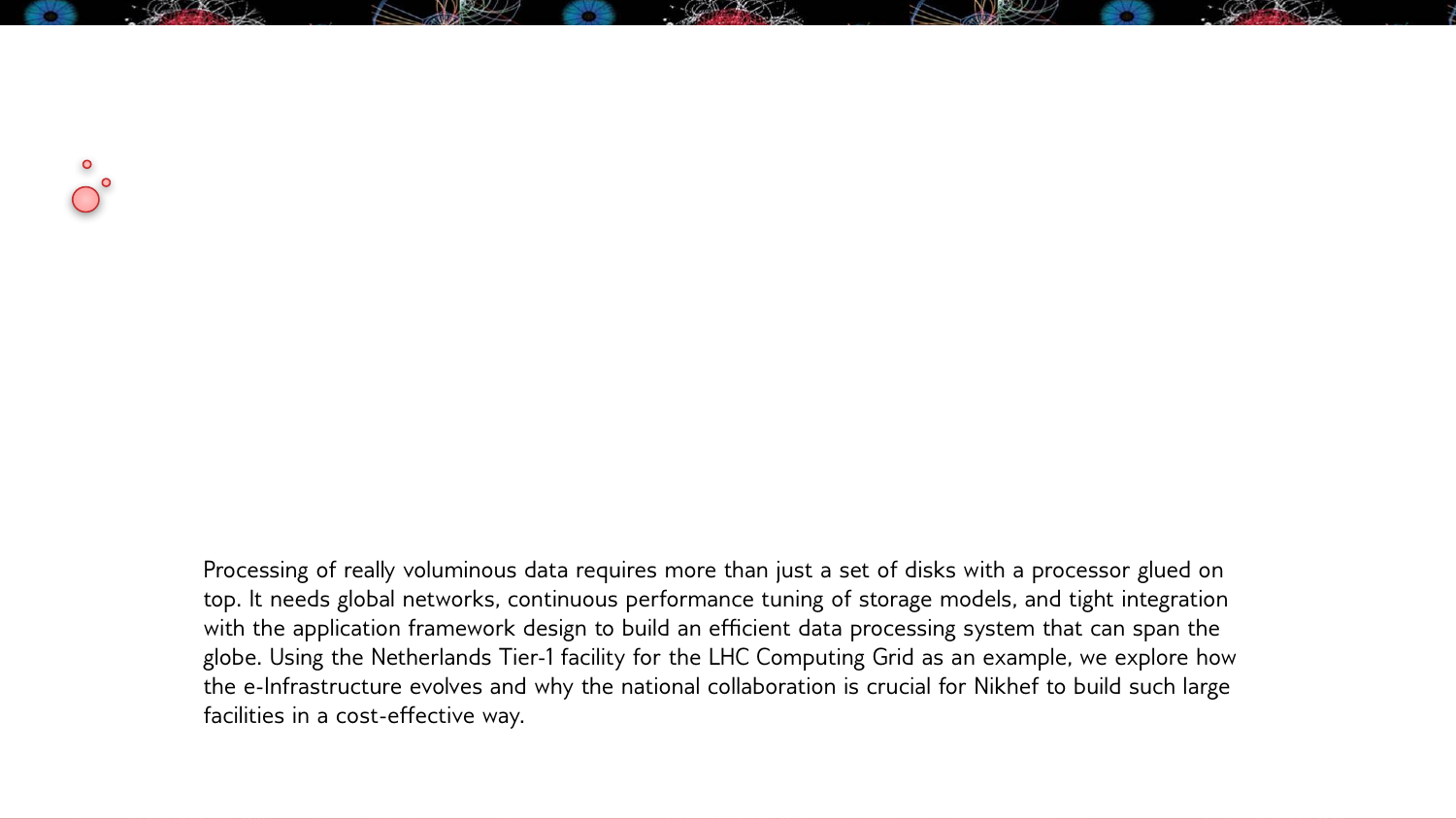

Processing of really voluminous data requires more than just a set of disks with a processor glued on top. It needs global networks, continuous performance tuning of storage models, and tight integration with the application framework design to build an efficient data processing system that can span the globe. Using the Netherlands Tier-1 facility for the LHC Computing Grid as an example, we explore how the e-Infrastructure evolves and why the national collaboration is crucial for Nikhef to build such large facilities in a cost-effective way.